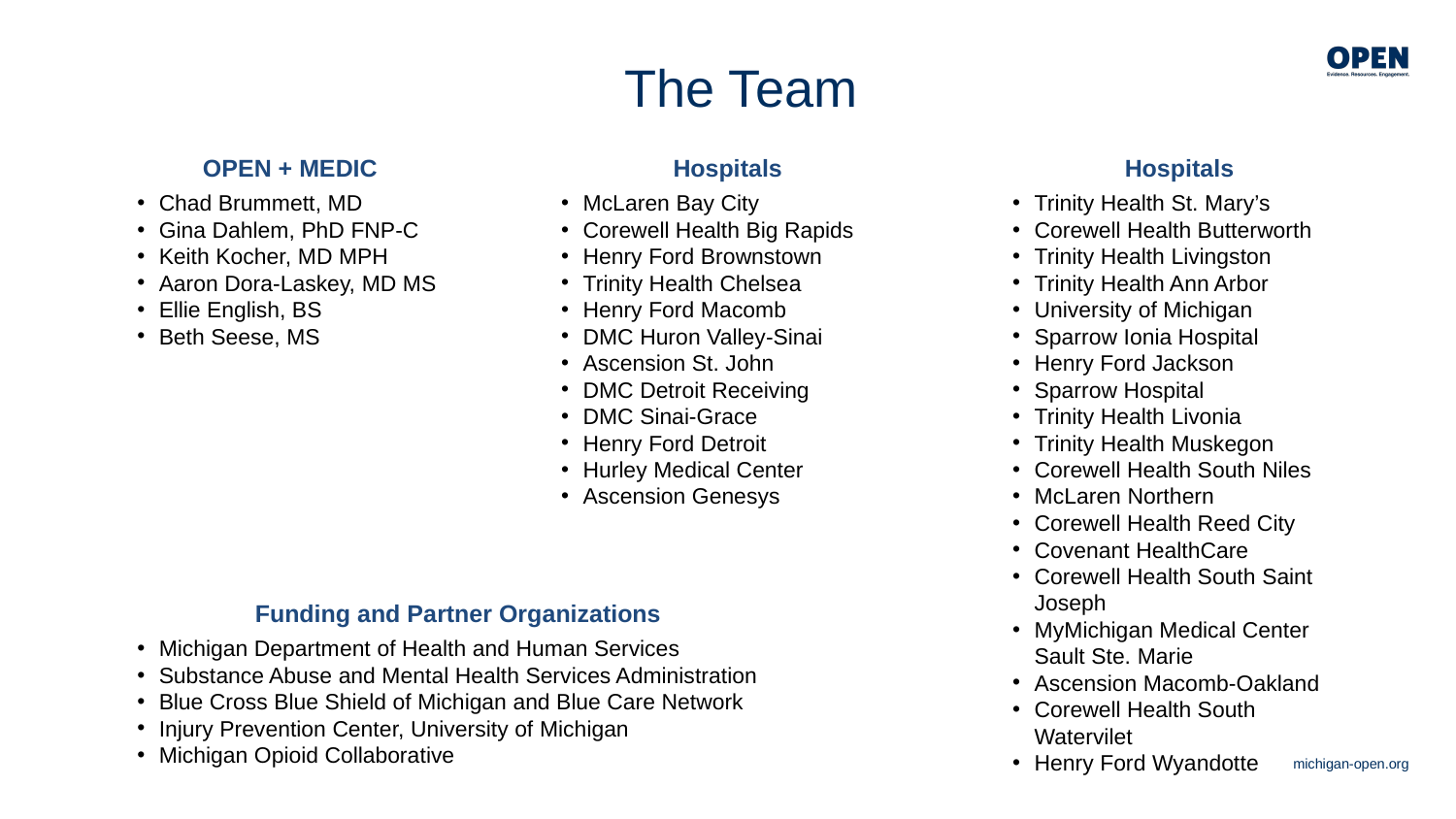

# The Team
OPEN + MEDIC

Chad Brummett, MD
Gina Dahlem, PhD FNP-C
Keith Kocher, MD MPH
Aaron Dora-Laskey, MD MS
Ellie English, BS
Beth Seese, MS

Hospitals

McLaren Bay City
Corewell Health Big Rapids
Henry Ford Brownstown
Trinity Health Chelsea
Henry Ford Macomb
DMC Huron Valley-Sinai
Ascension St. John
DMC Detroit Receiving
DMC Sinai-Grace
Henry Ford Detroit
Hurley Medical Center
Ascension Genesys
Hospitals

Trinity Health St. Mary’s
Corewell Health Butterworth
Trinity Health Livingston
Trinity Health Ann Arbor
University of Michigan
Sparrow Ionia Hospital
Henry Ford Jackson
Sparrow Hospital
Trinity Health Livonia
Trinity Health Muskegon
Corewell Health South Niles
McLaren Northern
Corewell Health Reed City
Covenant HealthCare
Corewell Health South Saint Joseph
MyMichigan Medical Center Sault Ste. Marie
Ascension Macomb-Oakland
Corewell Health South Watervilet
Henry Ford Wyandotte
Funding and Partner Organizations

Michigan Department of Health and Human Services
Substance Abuse and Mental Health Services Administration
Blue Cross Blue Shield of Michigan and Blue Care Network
Injury Prevention Center, University of Michigan
Michigan Opioid Collaborative